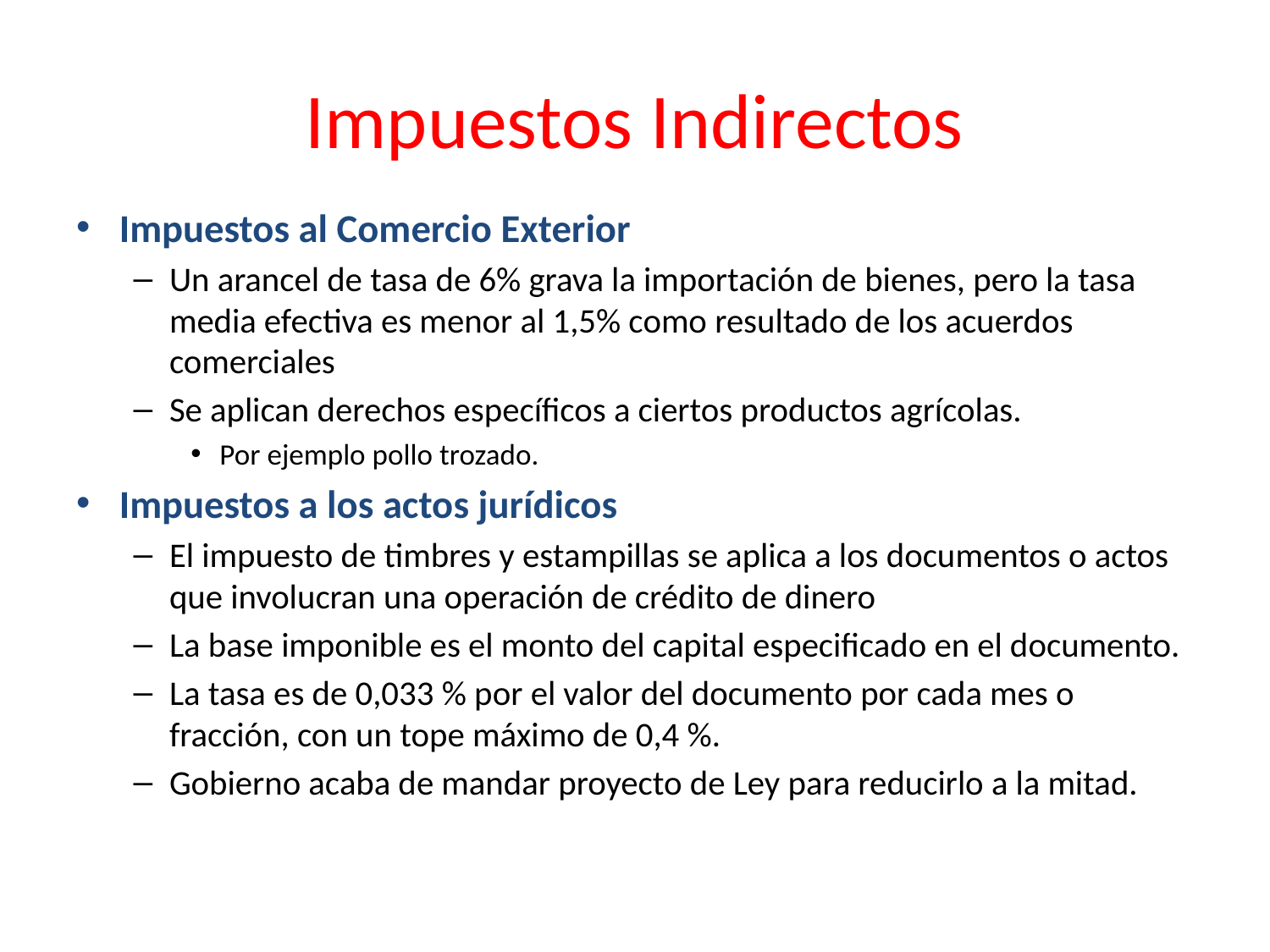

# Impuestos Indirectos
Impuestos al Comercio Exterior
Un arancel de tasa de 6% grava la importación de bienes, pero la tasa media efectiva es menor al 1,5% como resultado de los acuerdos comerciales
Se aplican derechos específicos a ciertos productos agrícolas.
Por ejemplo pollo trozado.
Impuestos a los actos jurídicos
El impuesto de timbres y estampillas se aplica a los documentos o actos que involucran una operación de crédito de dinero
La base imponible es el monto del capital especificado en el documento.
La tasa es de 0,033 % por el valor del documento por cada mes o fracción, con un tope máximo de 0,4 %.
Gobierno acaba de mandar proyecto de Ley para reducirlo a la mitad.